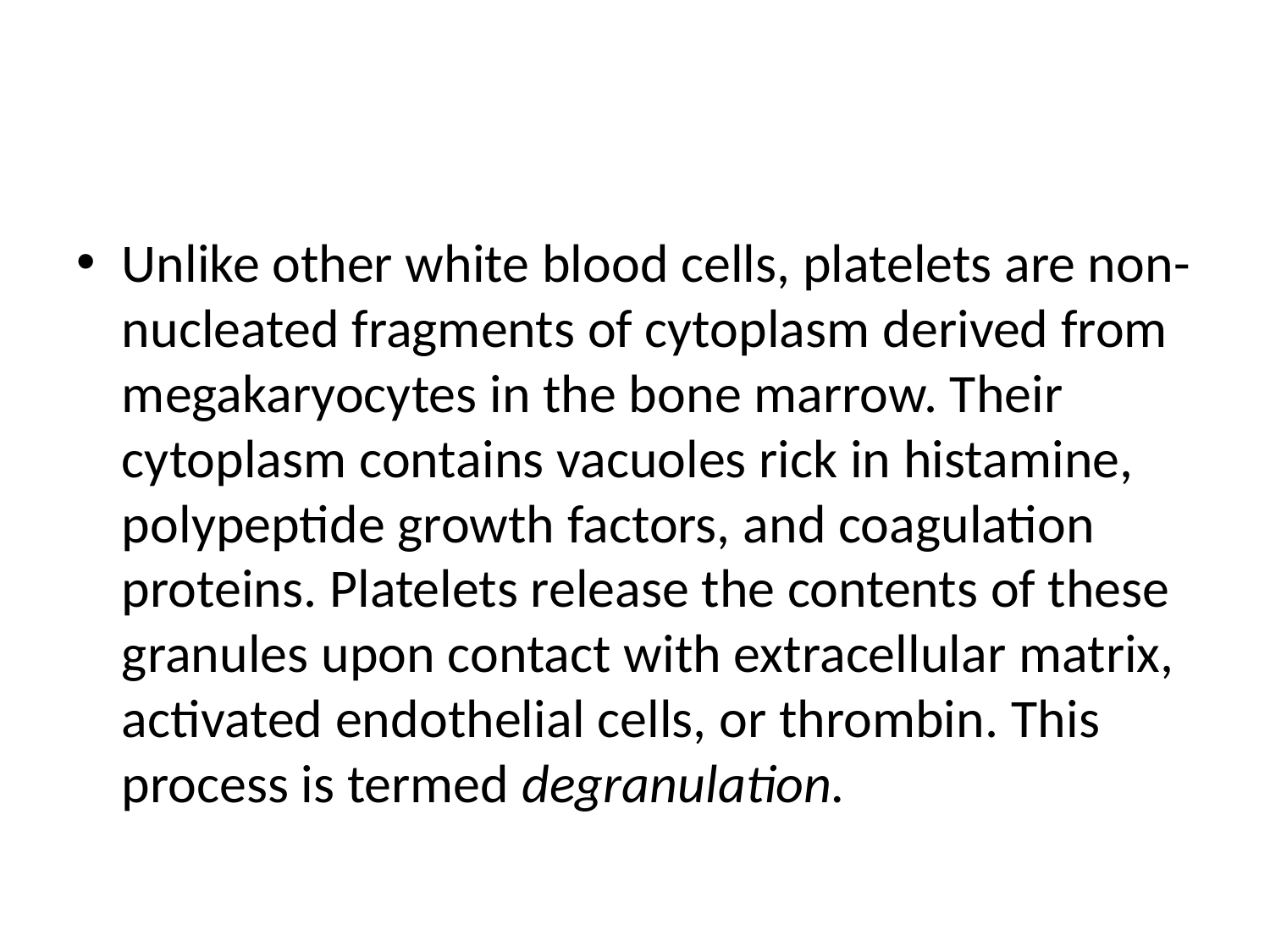

#
Unlike other white blood cells, platelets are non-nucleated fragments of cytoplasm derived from megakaryocytes in the bone marrow. Their cytoplasm contains vacuoles rick in histamine, polypeptide growth factors, and coagulation proteins. Platelets release the contents of these granules upon contact with extracellular matrix, activated endothelial cells, or thrombin. This process is termed degranulation.